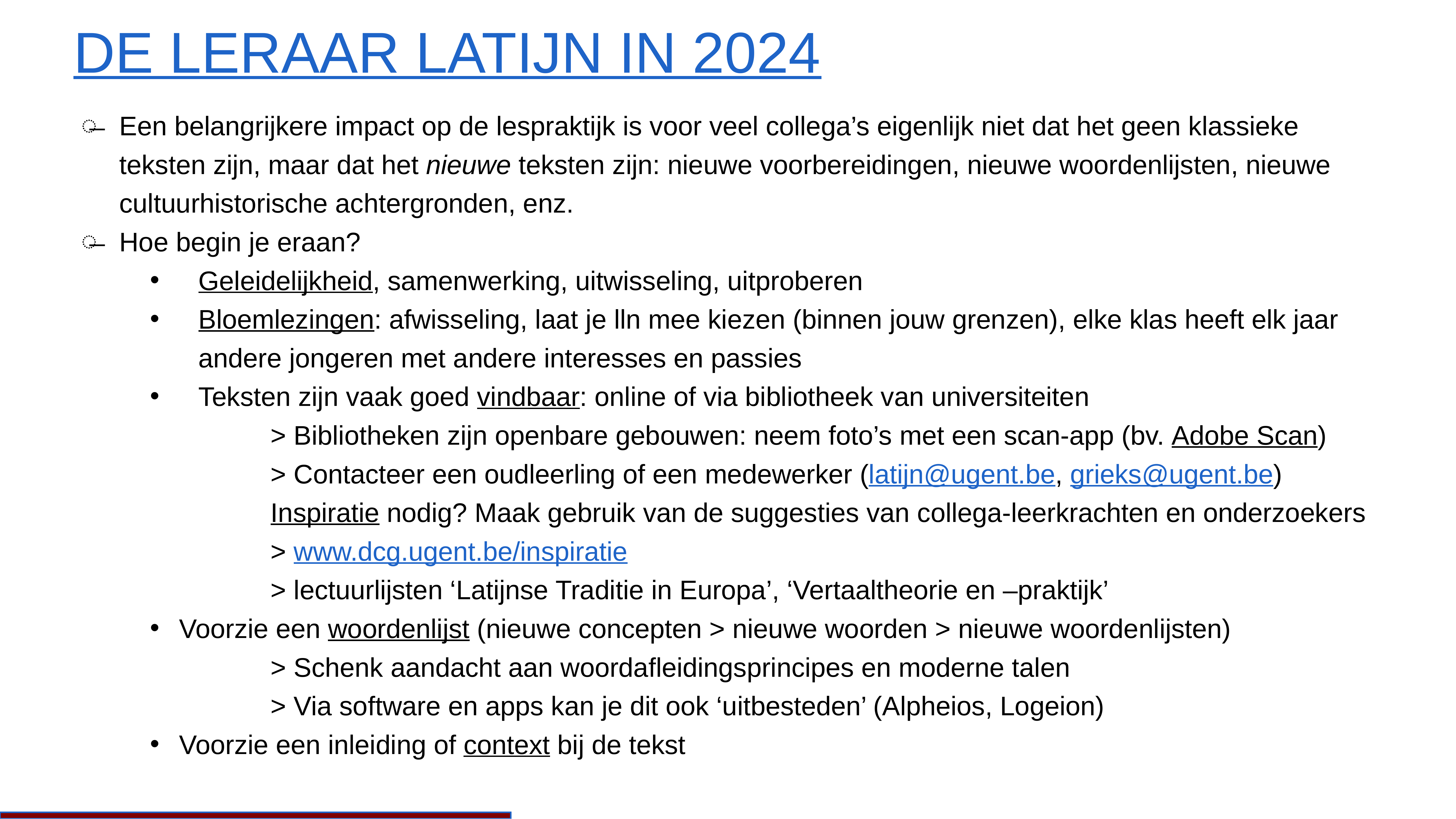

# De leraar Latijn in 2024
Een belangrijkere impact op de lespraktijk is voor veel collega’s eigenlijk niet dat het geen klassieke teksten zijn, maar dat het nieuwe teksten zijn: nieuwe voorbereidingen, nieuwe woordenlijsten, nieuwe cultuurhistorische achtergronden, enz.
Hoe begin je eraan?
Geleidelijkheid, samenwerking, uitwisseling, uitproberen
Bloemlezingen: afwisseling, laat je lln mee kiezen (binnen jouw grenzen), elke klas heeft elk jaar andere jongeren met andere interesses en passies
Teksten zijn vaak goed vindbaar: online of via bibliotheek van universiteiten
	> Bibliotheken zijn openbare gebouwen: neem foto’s met een scan-app (bv. Adobe Scan)
	> Contacteer een oudleerling of een medewerker (latijn@ugent.be, grieks@ugent.be)
Inspiratie nodig? Maak gebruik van de suggesties van collega-leerkrachten en onderzoekers
	> www.dcg.ugent.be/inspiratie
	> lectuurlijsten ‘Latijnse Traditie in Europa’, ‘Vertaaltheorie en –praktijk’
Voorzie een woordenlijst (nieuwe concepten > nieuwe woorden > nieuwe woordenlijsten)
	> Schenk aandacht aan woordafleidingsprincipes en moderne talen
	> Via software en apps kan je dit ook ‘uitbesteden’ (Alpheios, Logeion)
Voorzie een inleiding of context bij de tekst